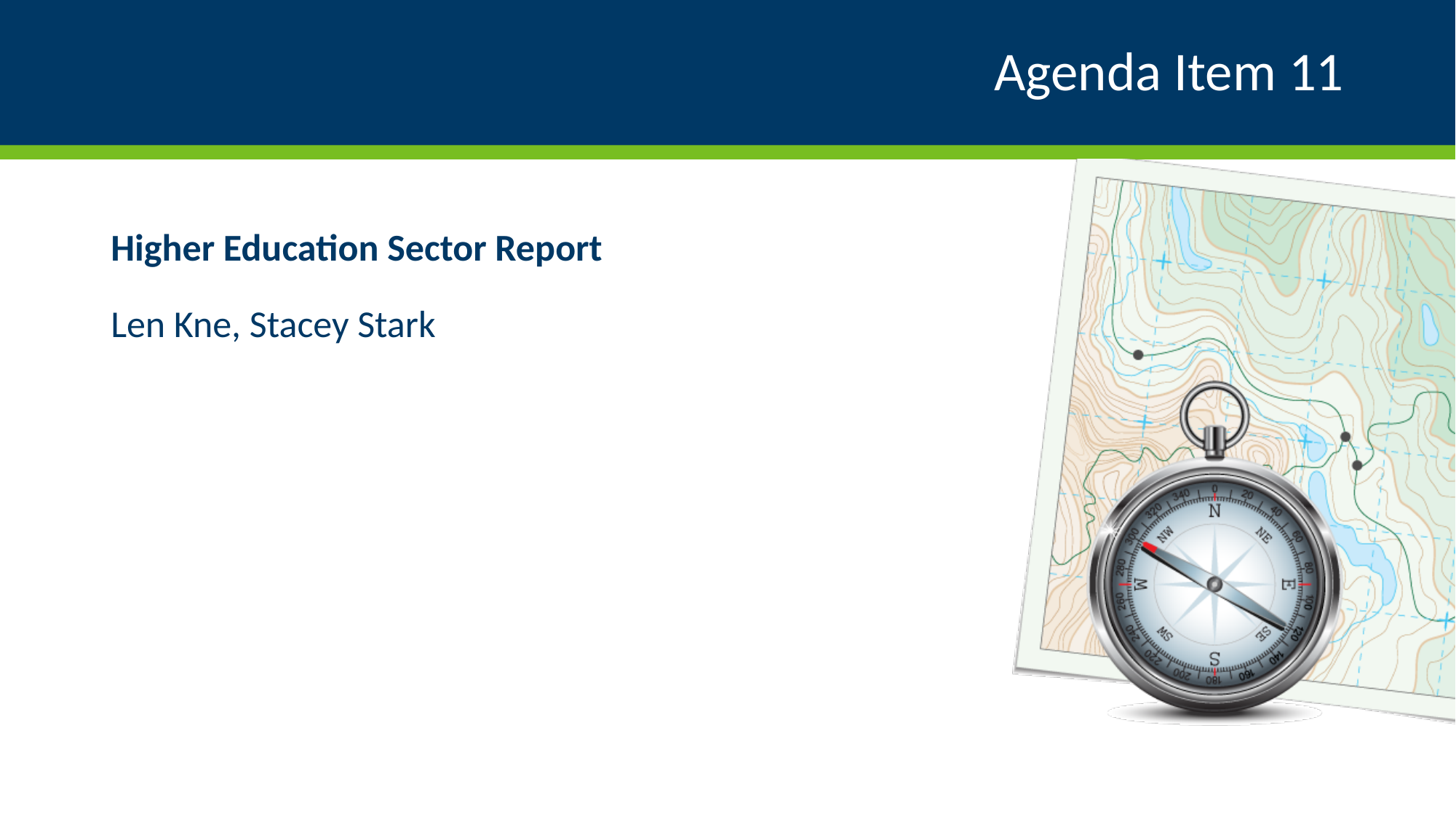

# Agenda Item 11
Higher Education Sector Report
Len Kne, Stacey Stark